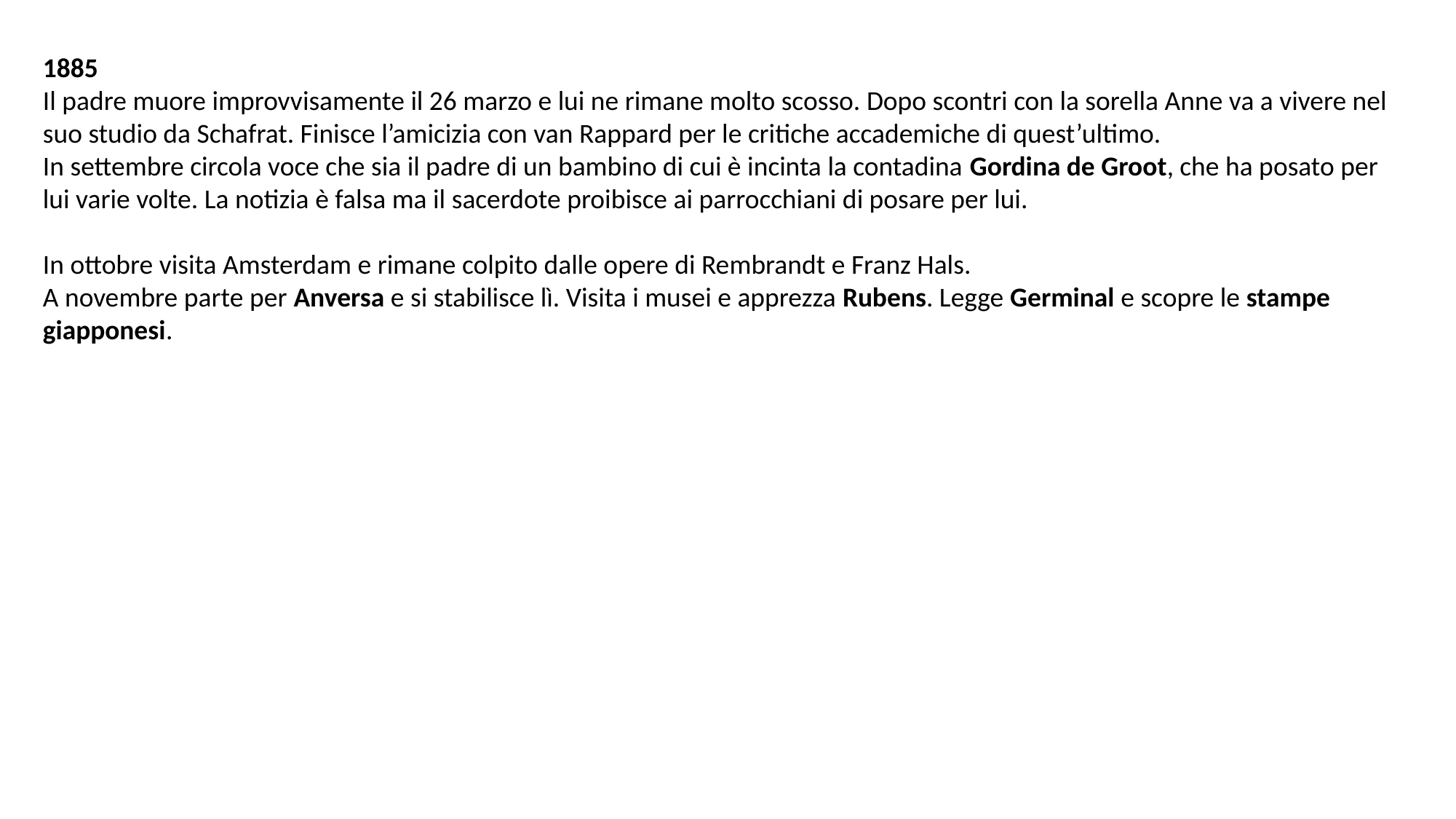

1885
Il padre muore improvvisamente il 26 marzo e lui ne rimane molto scosso. Dopo scontri con la sorella Anne va a vivere nel suo studio da Schafrat. Finisce l’amicizia con van Rappard per le critiche accademiche di quest’ultimo.
In settembre circola voce che sia il padre di un bambino di cui è incinta la contadina Gordina de Groot, che ha posato per lui varie volte. La notizia è falsa ma il sacerdote proibisce ai parrocchiani di posare per lui.

In ottobre visita Amsterdam e rimane colpito dalle opere di Rembrandt e Franz Hals.
A novembre parte per Anversa e si stabilisce lì. Visita i musei e apprezza Rubens. Legge Germinal e scopre le stampe giapponesi.